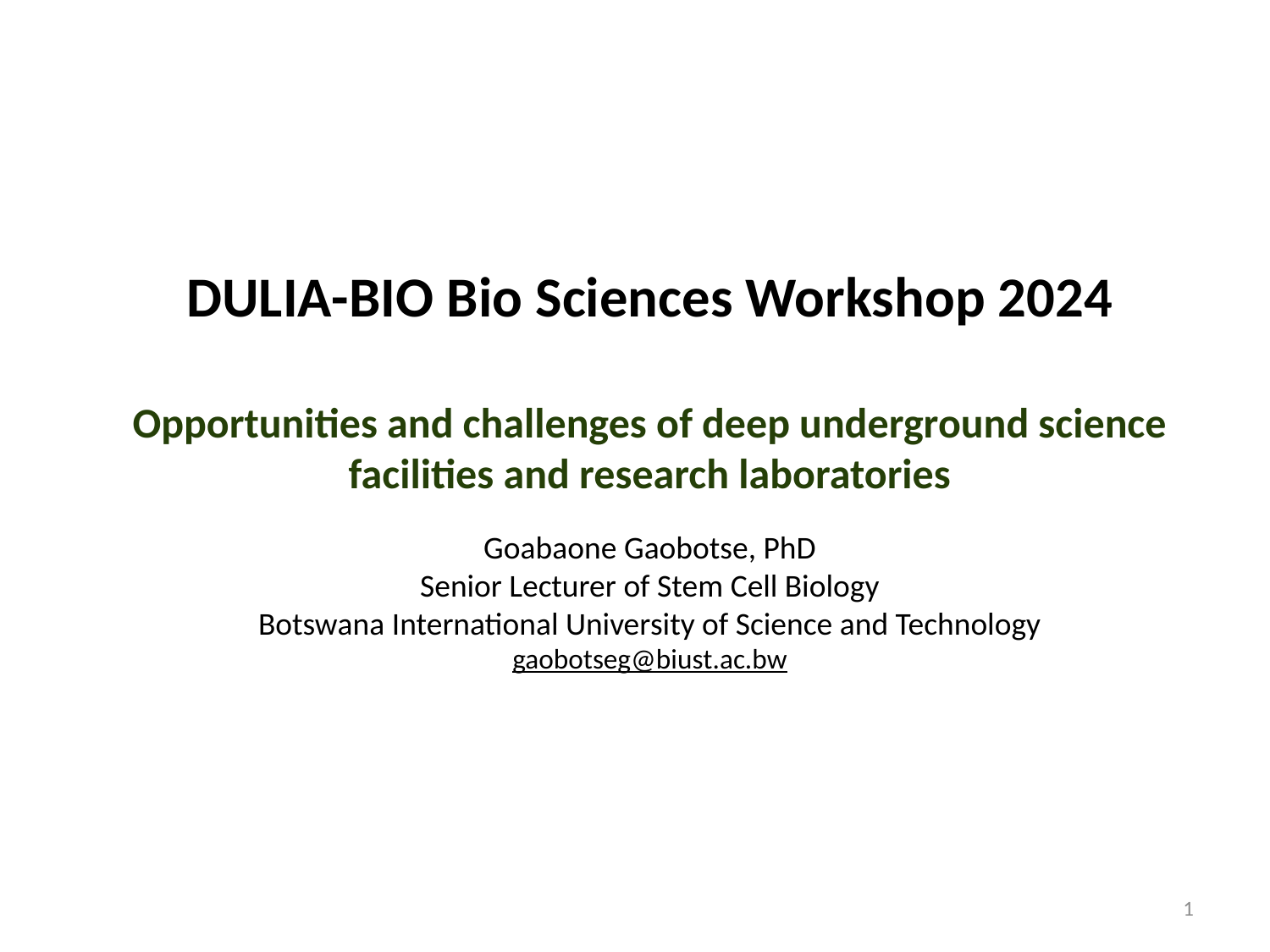

# DULIA-BIO Bio Sciences Workshop 2024 Opportunities and challenges of deep underground science facilities and research laboratories Goabaone Gaobotse, PhD Senior Lecturer of Stem Cell Biology Botswana International University of Science and Technology gaobotseg@biust.ac.bw

1